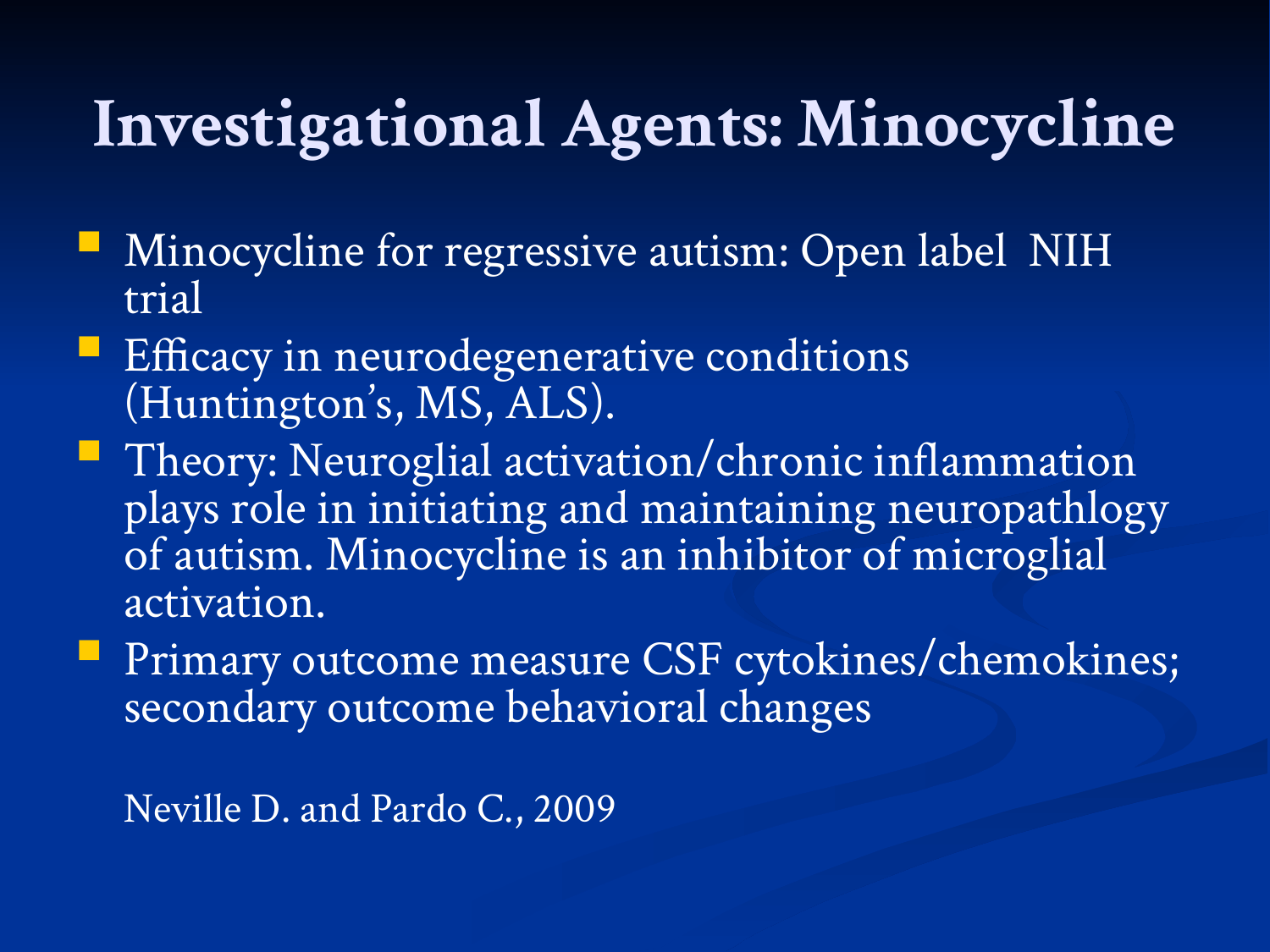

# Investigational Agents: Minocycline
Minocycline for regressive autism: Open label  NIH trial
Efficacy in neurodegenerative conditions (Huntington’s, MS, ALS).
Theory: Neuroglial activation/chronic inflammation plays role in initiating and maintaining neuropathlogy of autism. Minocycline is an inhibitor of microglial activation.
Primary outcome measure CSF cytokines/chemokines; secondary outcome behavioral changes

	Neville D. and Pardo C., 2009